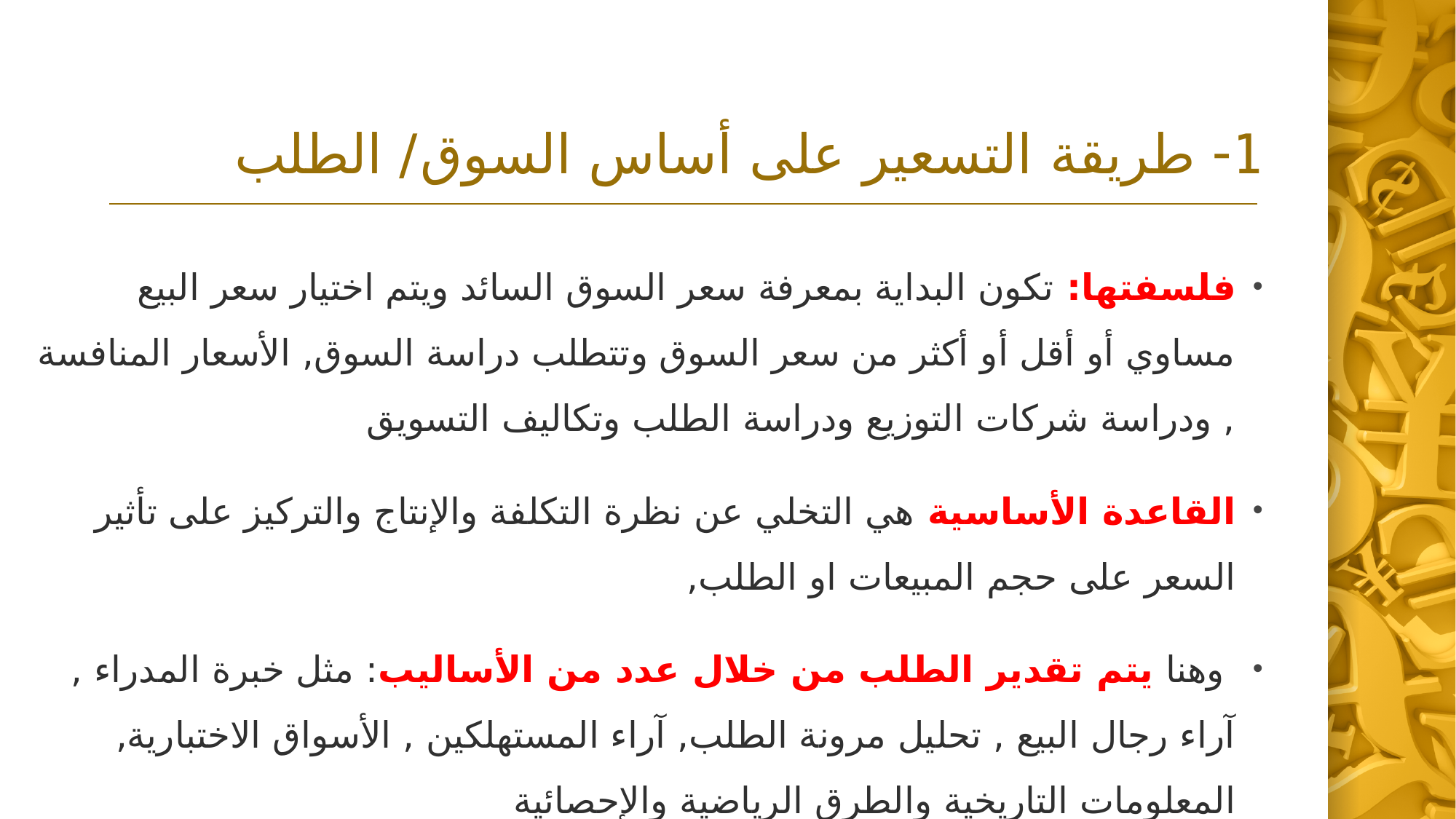

# 1- طريقة التسعير على أساس السوق/ الطلب
فلسفتها: تكون البداية بمعرفة سعر السوق السائد ويتم اختيار سعر البيع مساوي أو أقل أو أكثر من سعر السوق وتتطلب دراسة السوق, الأسعار المنافسة , ودراسة شركات التوزيع ودراسة الطلب وتكاليف التسويق
القاعدة الأساسية هي التخلي عن نظرة التكلفة والإنتاج والتركيز على تأثير السعر على حجم المبيعات او الطلب,
 وهنا يتم تقدير الطلب من خلال عدد من الأساليب: مثل خبرة المدراء , آراء رجال البيع , تحليل مرونة الطلب, آراء المستهلكين , الأسواق الاختبارية, المعلومات التاريخية والطرق الرياضية والإحصائية